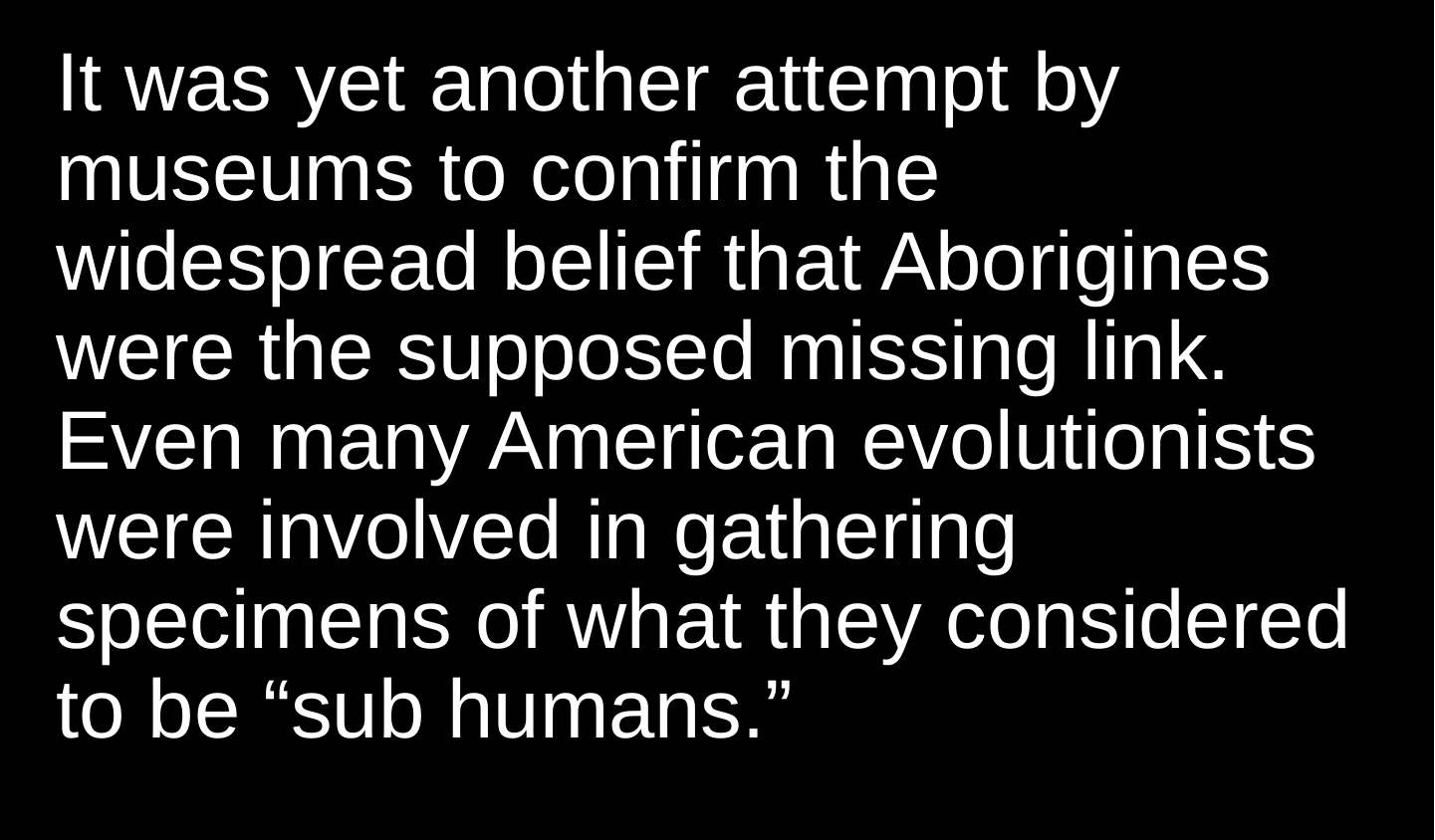

It was yet another attempt by museums to confirm the widespread belief that Aborigines were the supposed missing link. Even many American evolutionists were involved in gathering specimens of what they considered to be “sub humans.”